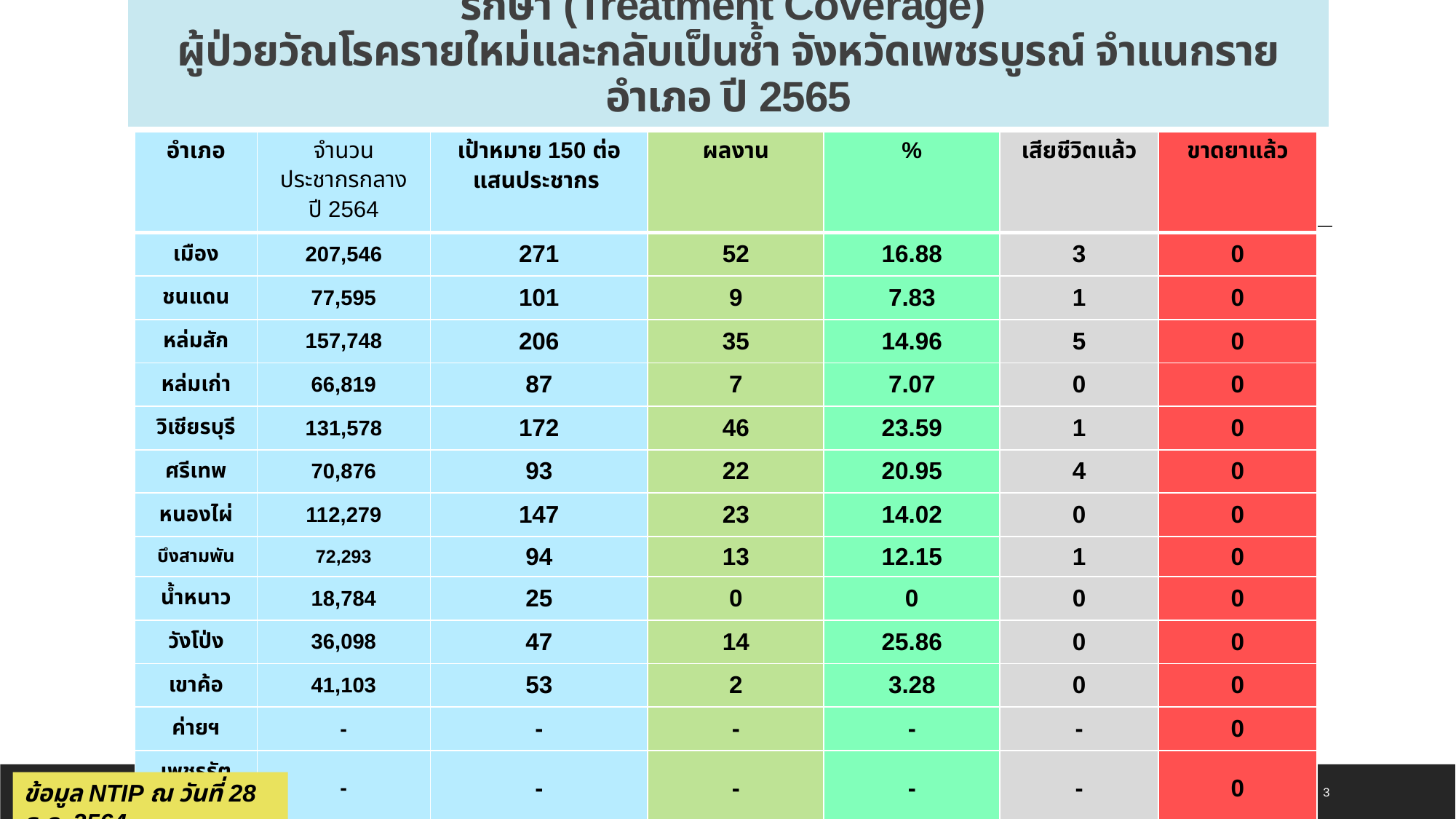

# ตารางแสดงเป้าหมายและผลดำเนินงานความครอบคลุมการขึ้นทะเบียนรักษา (Treatment Coverage) ผู้ป่วยวัณโรครายใหม่และกลับเป็นซ้ำ จังหวัดเพชรบูรณ์ จำแนกรายอำเภอ ปี 2565
| อำเภอ | จำนวนประชากรกลางปี 2564 | เป้าหมาย 150 ต่อแสนประชากร | ผลงาน | % | เสียชีวิตแล้ว | ขาดยาแล้ว |
| --- | --- | --- | --- | --- | --- | --- |
| เมือง | 207,546 | 271 | 52 | 16.88 | 3 | 0 |
| ชนแดน | 77,595 | 101 | 9 | 7.83 | 1 | 0 |
| หล่มสัก | 157,748 | 206 | 35 | 14.96 | 5 | 0 |
| หล่มเก่า | 66,819 | 87 | 7 | 7.07 | 0 | 0 |
| วิเชียรบุรี | 131,578 | 172 | 46 | 23.59 | 1 | 0 |
| ศรีเทพ | 70,876 | 93 | 22 | 20.95 | 4 | 0 |
| หนองไผ่ | 112,279 | 147 | 23 | 14.02 | 0 | 0 |
| บึงสามพัน | 72,293 | 94 | 13 | 12.15 | 1 | 0 |
| น้ำหนาว | 18,784 | 25 | 0 | 0 | 0 | 0 |
| วังโป่ง | 36,098 | 47 | 14 | 25.86 | 0 | 0 |
| เขาค้อ | 41,103 | 53 | 2 | 3.28 | 0 | 0 |
| ค่ายฯ | - | - | - | - | - | 0 |
| เพชรรัตน์ | - | - | - | - | - | 0 |
| รวม | 992,791 | 1,296 | 224 | 15.21 | 15 | 0 |
3
ข้อมูล NTIP ณ วันที่ 28  ธ.ค. 2564